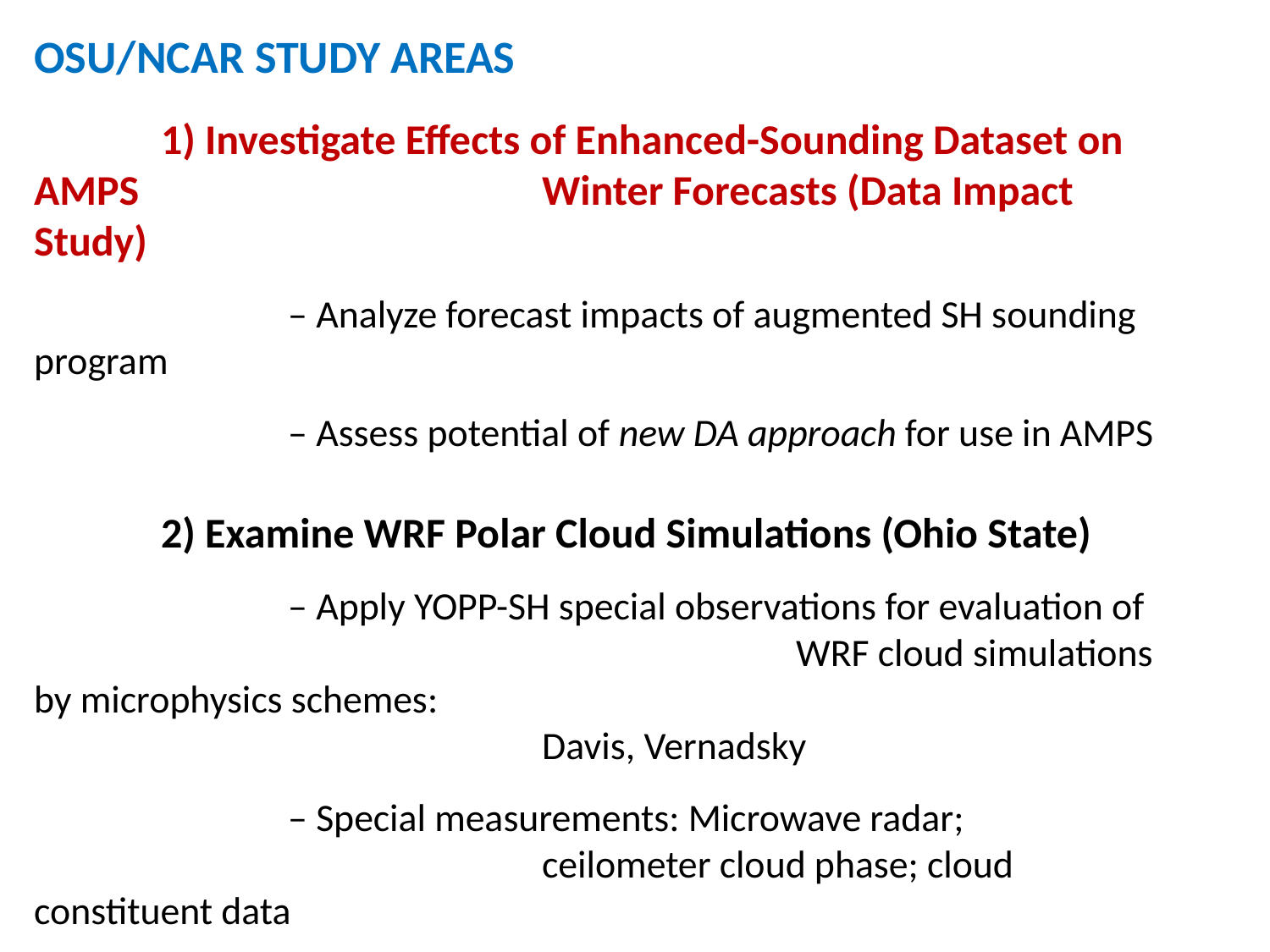

OSU/NCAR STUDY AREAS

	1) Investigate Effects of Enhanced-Sounding Dataset on AMPS 				Winter Forecasts (Data Impact Study)

		– Analyze forecast impacts of augmented SH sounding program

		– Assess potential of new DA approach for use in AMPS

	2) Examine WRF Polar Cloud Simulations (Ohio State)

	 	– Apply YOPP-SH special observations for evaluation of 							WRF cloud simulations by microphysics schemes:
				Davis, Vernadsky

		– Special measurements: Microwave radar;
				ceilometer cloud phase; cloud constituent data

		– Aim: Improve microphysics for WRF polar applications